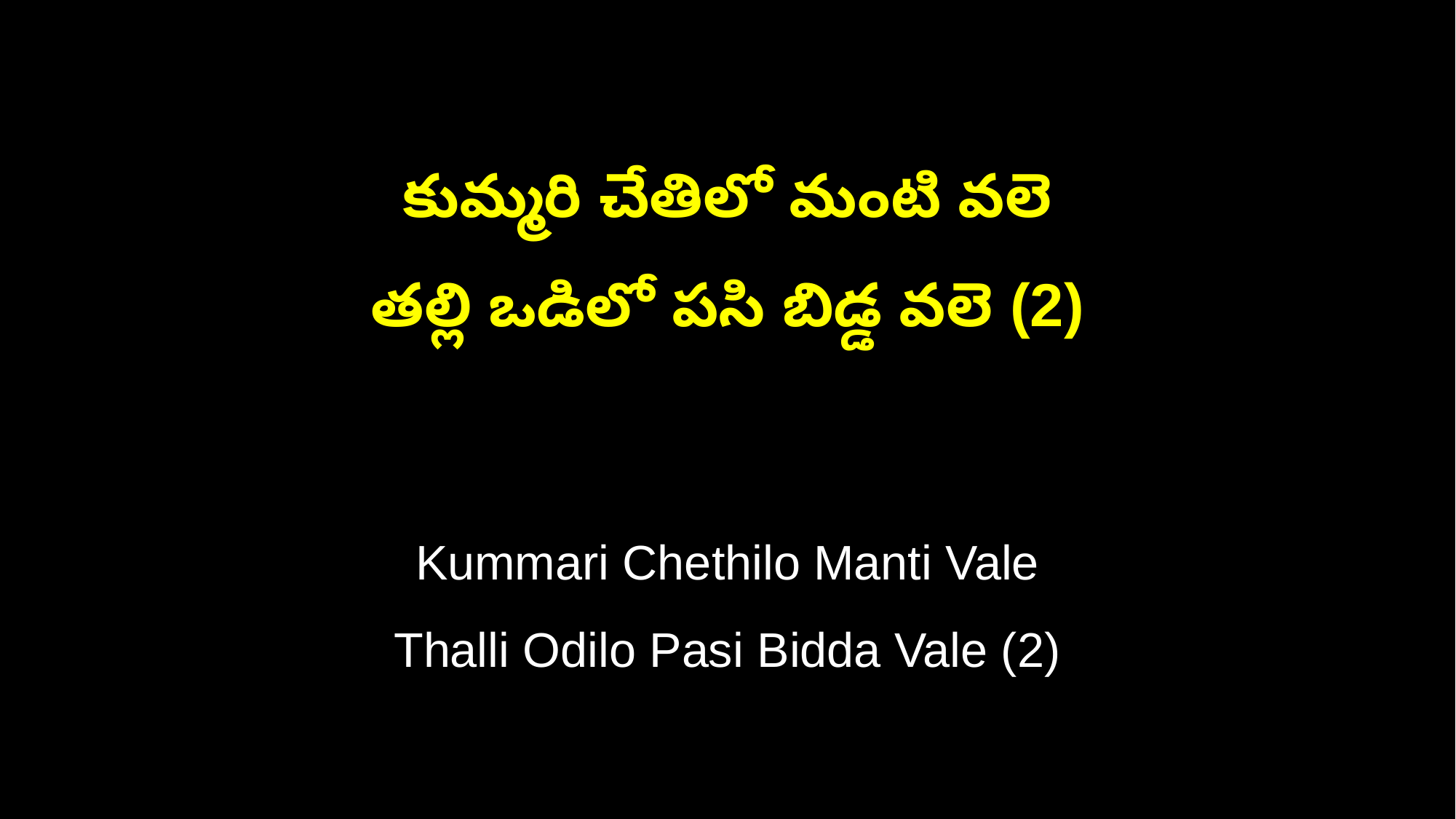

కుమ్మరి చేతిలో మంటి వలె
తల్లి ఒడిలో పసి బిడ్డ వలె (2)
Kummari Chethilo Manti Vale
Thalli Odilo Pasi Bidda Vale (2)